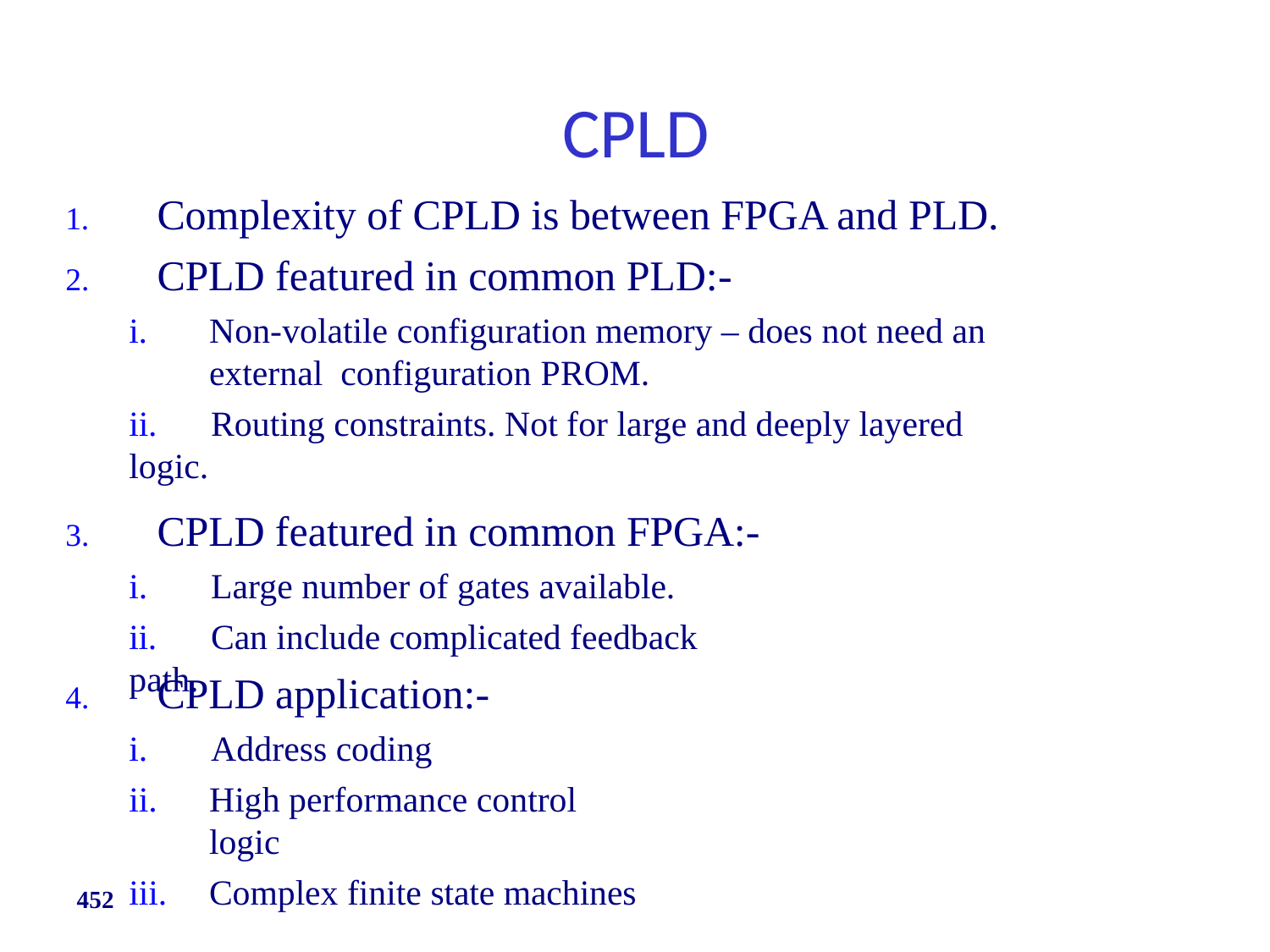

# CPLD
Complexity of CPLD is between FPGA and PLD.
CPLD featured in common PLD:-
i.	Non-volatile configuration memory – does not need an external  configuration PROM.
1.
2.
ii.	Routing constraints. Not for large and deeply layered logic.
CPLD featured in common FPGA:-
i.	Large number of gates available.
3.
ii.	Can include complicated feedback path.
CPLD application:-
i.	Address coding
4.
High performance control logic
Complex finite state machines
452